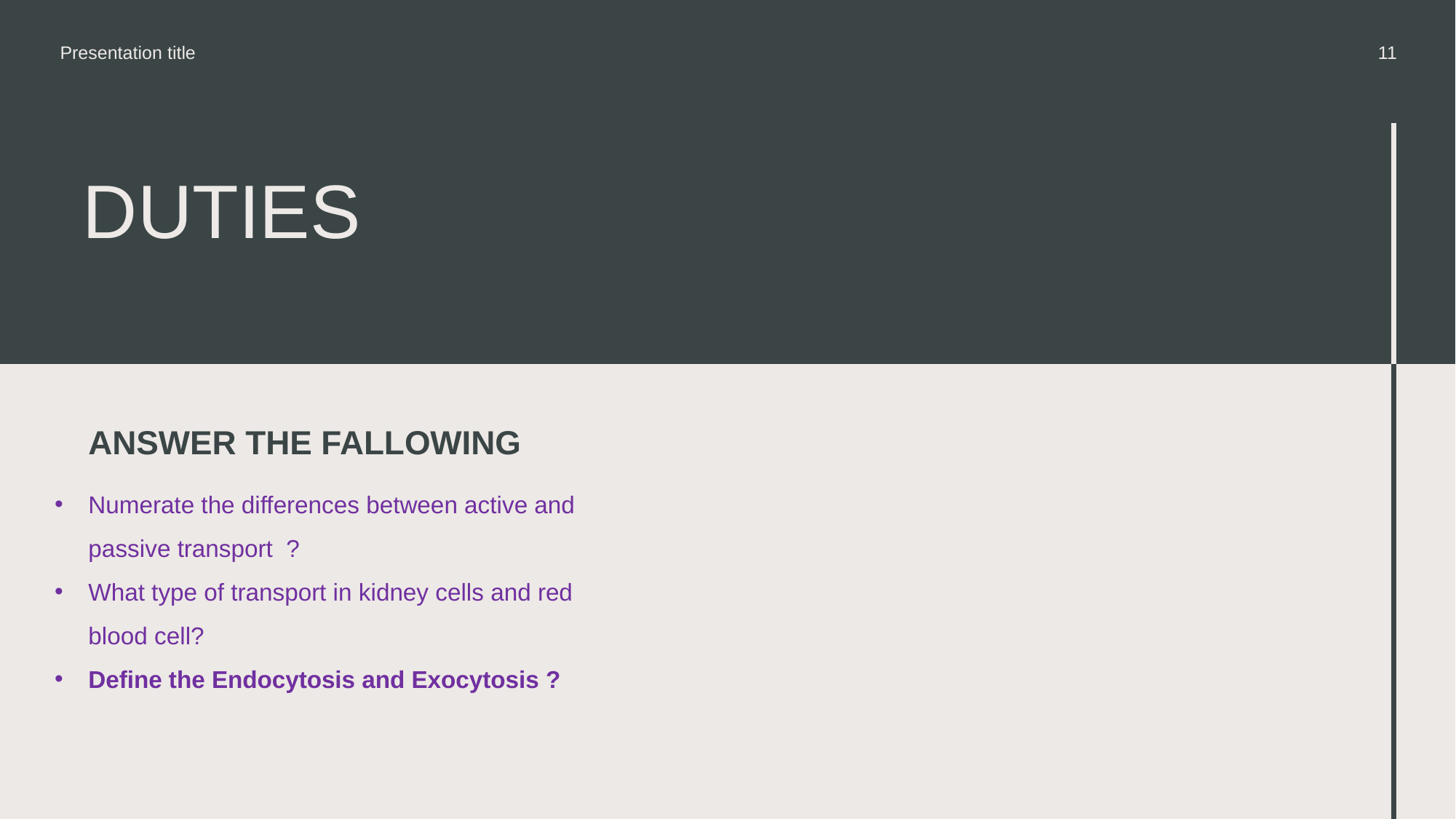

Presentation title
11
# DUTIES
ANSWER THE FALLOWING

Numerate the differences between active and passive transport  ?
What type of transport in kidney cells and red blood cell?
Define the Endocytosis and Exocytosis ?